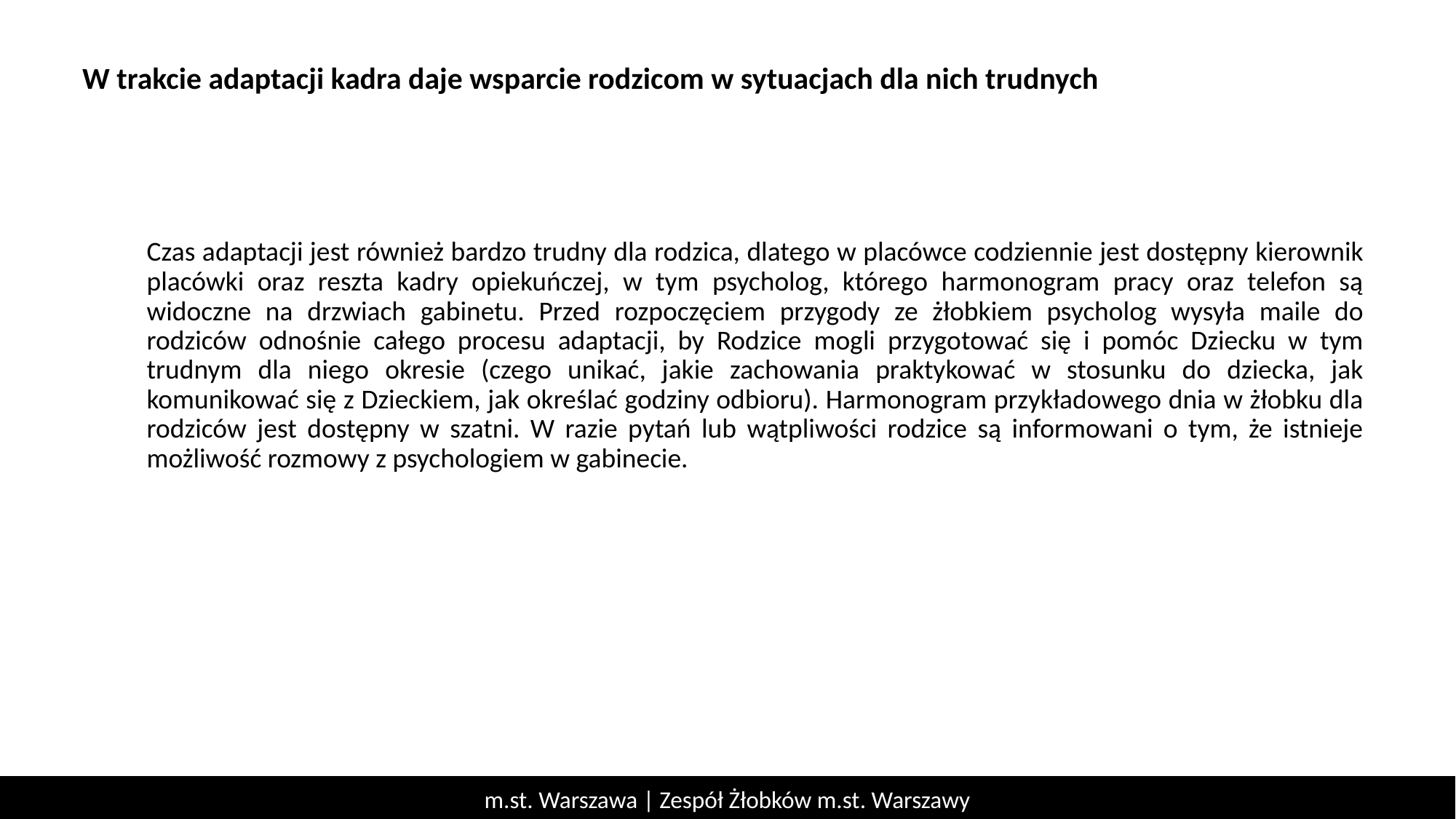

# W trakcie adaptacji kadra daje wsparcie rodzicom w sytuacjach dla nich trudnych

Czas adaptacji jest również bardzo trudny dla rodzica, dlatego w placówce codziennie jest dostępny kierownik placówki oraz reszta kadry opiekuńczej, w tym psycholog, którego harmonogram pracy oraz telefon są widoczne na drzwiach gabinetu. Przed rozpoczęciem przygody ze żłobkiem psycholog wysyła maile do rodziców odnośnie całego procesu adaptacji, by Rodzice mogli przygotować się i pomóc Dziecku w tym trudnym dla niego okresie (czego unikać, jakie zachowania praktykować w stosunku do dziecka, jak komunikować się z Dzieckiem, jak określać godziny odbioru). Harmonogram przykładowego dnia w żłobku dla rodziców jest dostępny w szatni. W razie pytań lub wątpliwości rodzice są informowani o tym, że istnieje możliwość rozmowy z psychologiem w gabinecie.

m.st. Warszawa | Zespół Żłobków m.st. Warszawy